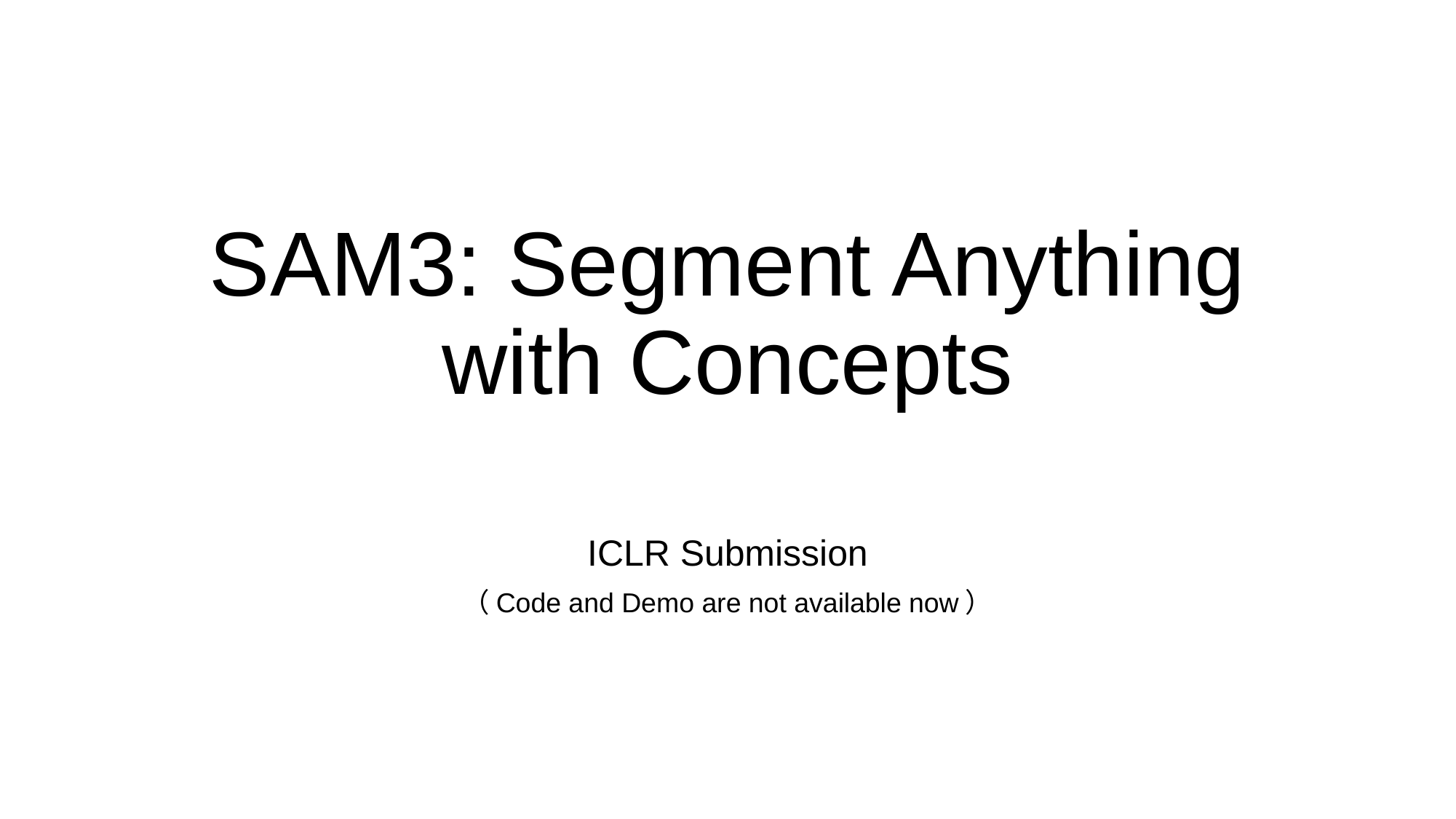

# SAM3: Segment Anything with Concepts
ICLR Submission
（Code and Demo are not available now）